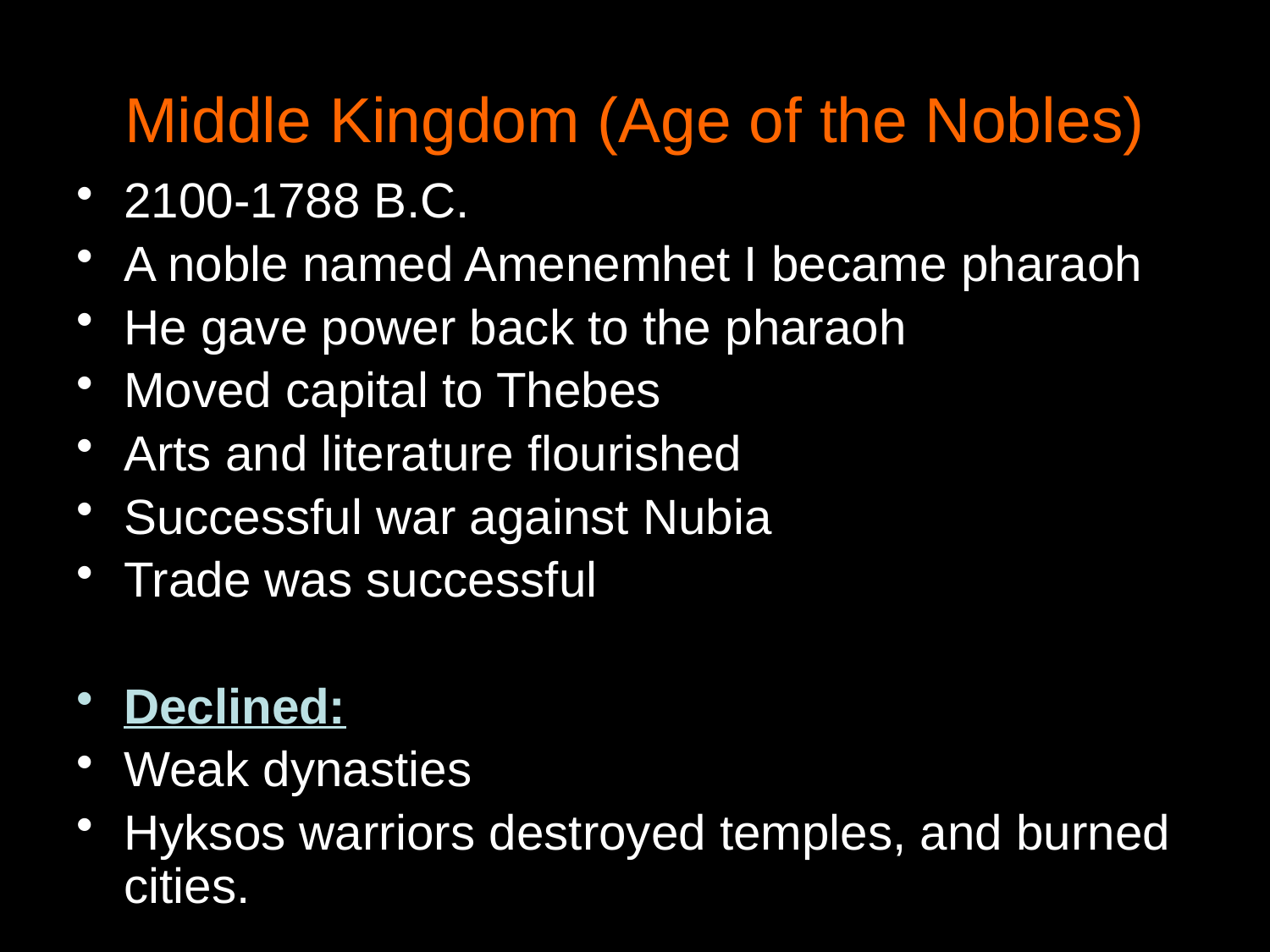

# Middle Kingdom (Age of the Nobles)
2100-1788 B.C.
A noble named Amenemhet I became pharaoh
He gave power back to the pharaoh
Moved capital to Thebes
Arts and literature flourished
Successful war against Nubia
Trade was successful

Declined:
Weak dynasties
Hyksos warriors destroyed temples, and burned cities.